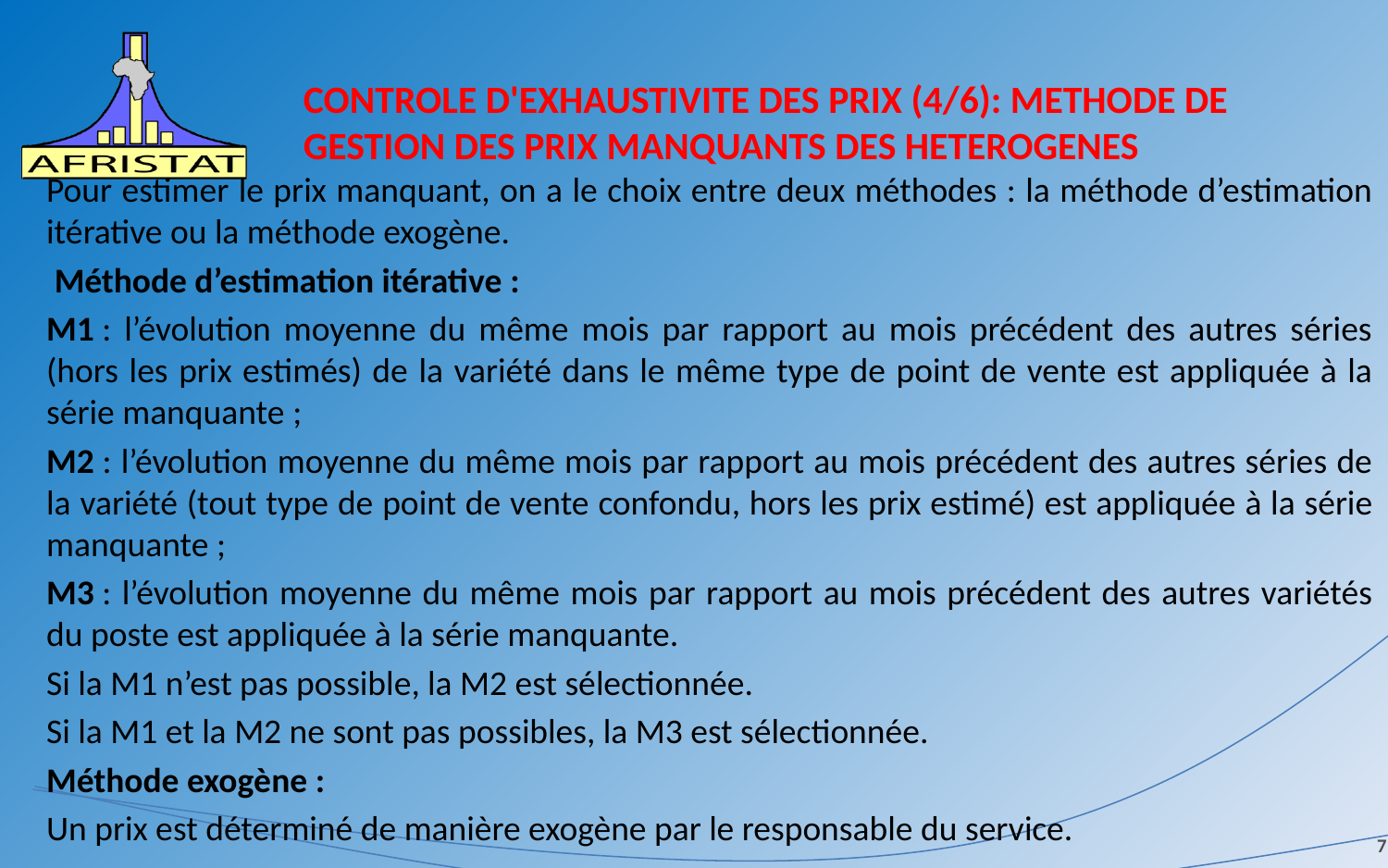

# CONTROLE D'EXHAUSTIVITE DES PRIX (4/6): METHODE DE GESTION DES PRIX MANQUANTS DES HETEROGENES
Pour estimer le prix manquant, on a le choix entre deux méthodes : la méthode d’estimation itérative ou la méthode exogène.
 Méthode d’estimation itérative :
M1 : l’évolution moyenne du même mois par rapport au mois précédent des autres séries (hors les prix estimés) de la variété dans le même type de point de vente est appliquée à la série manquante ;
M2 : l’évolution moyenne du même mois par rapport au mois précédent des autres séries de la variété (tout type de point de vente confondu, hors les prix estimé) est appliquée à la série manquante ;
M3 : l’évolution moyenne du même mois par rapport au mois précédent des autres variétés du poste est appliquée à la série manquante.
Si la M1 n’est pas possible, la M2 est sélectionnée.
Si la M1 et la M2 ne sont pas possibles, la M3 est sélectionnée.
Méthode exogène :
Un prix est déterminé de manière exogène par le responsable du service.

7